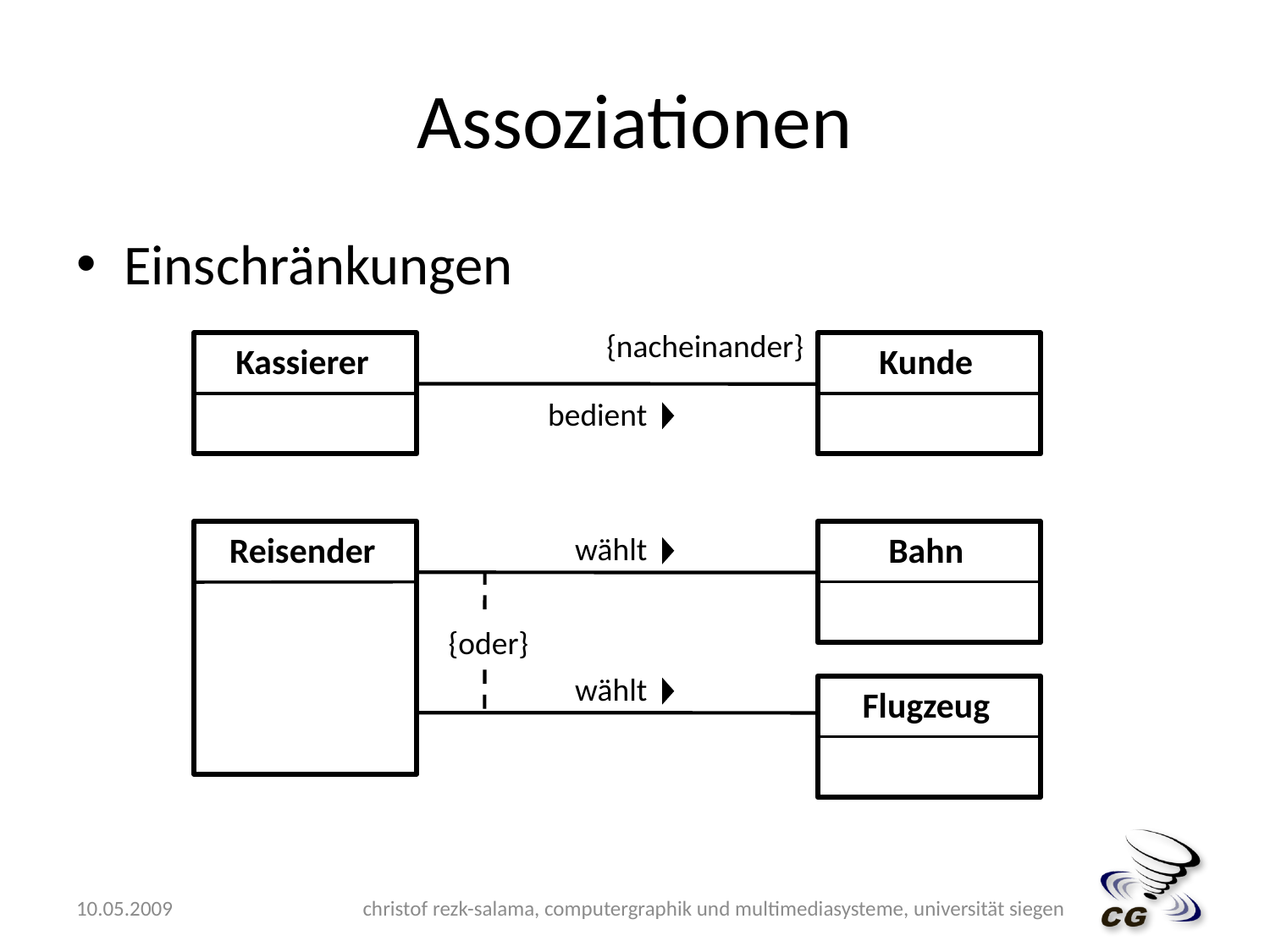

# Assoziationen
Einschränkungen
{nacheinander}

Kassierer

Kunde
bedient

Reisender

Bahn
wählt

{oder}
wählt

Flugzeug
10.05.2009
christof rezk-salama, computergraphik und multimediasysteme, universität siegen